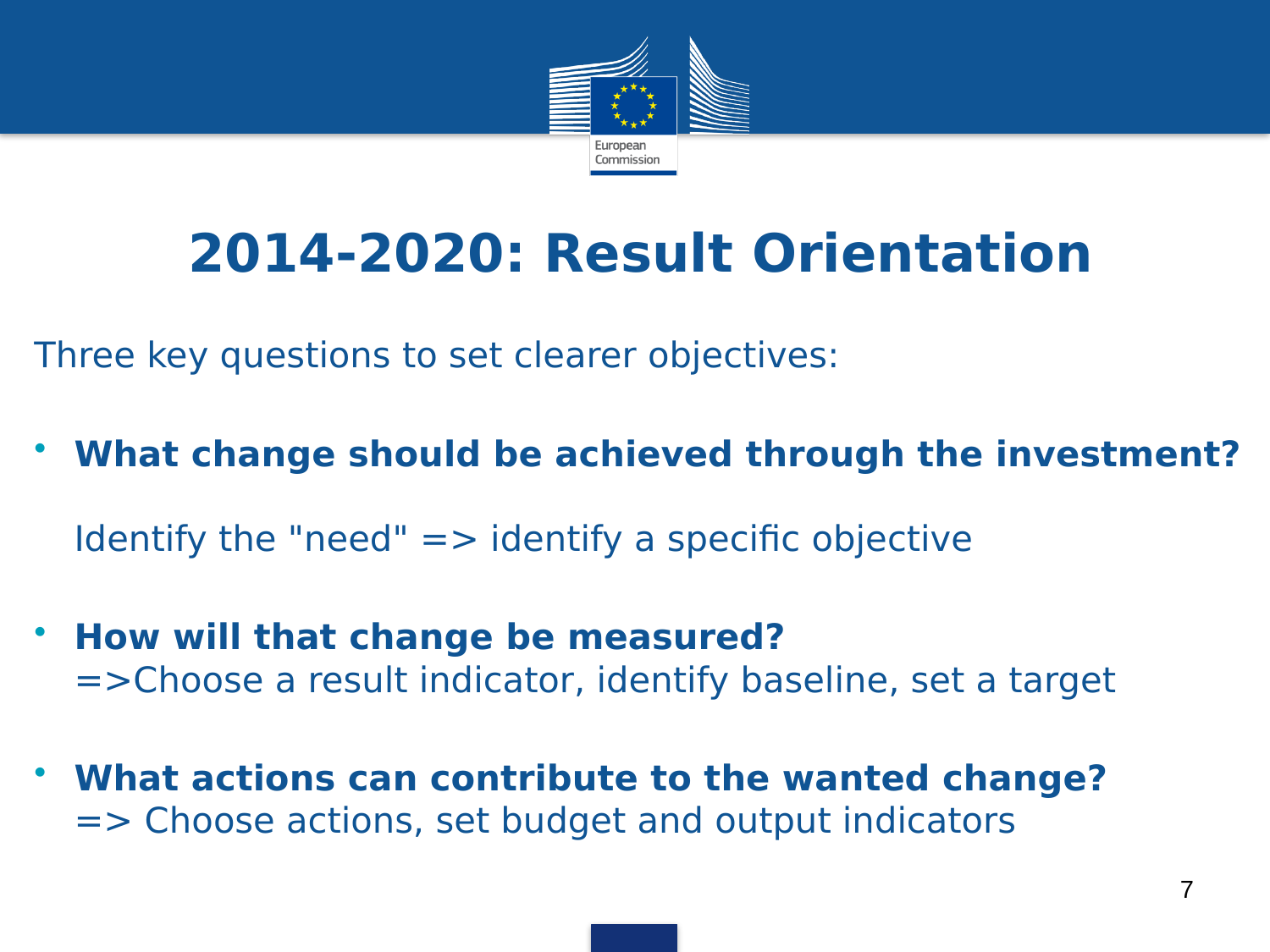

# 2014-2020: Result Orientation
Three key questions to set clearer objectives:

What change should be achieved through the investment?
Identify the "need" => identify a specific objective

How will that change be measured?
=>Choose a result indicator, identify baseline, set a target

What actions can contribute to the wanted change?
=> Choose actions, set budget and output indicators
7